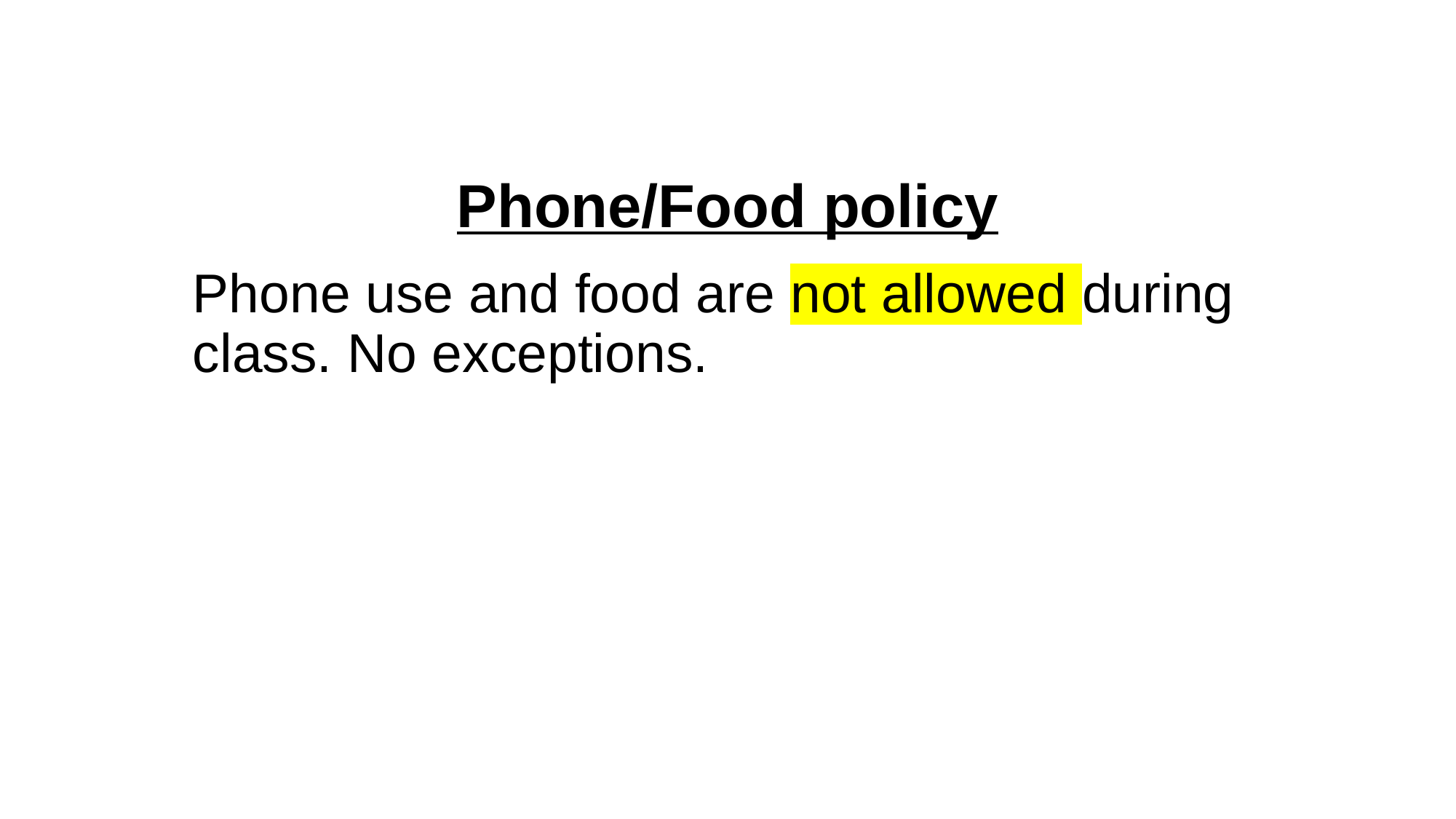

# Phone/Food policy
Phone use and food are not allowed during class. No exceptions.